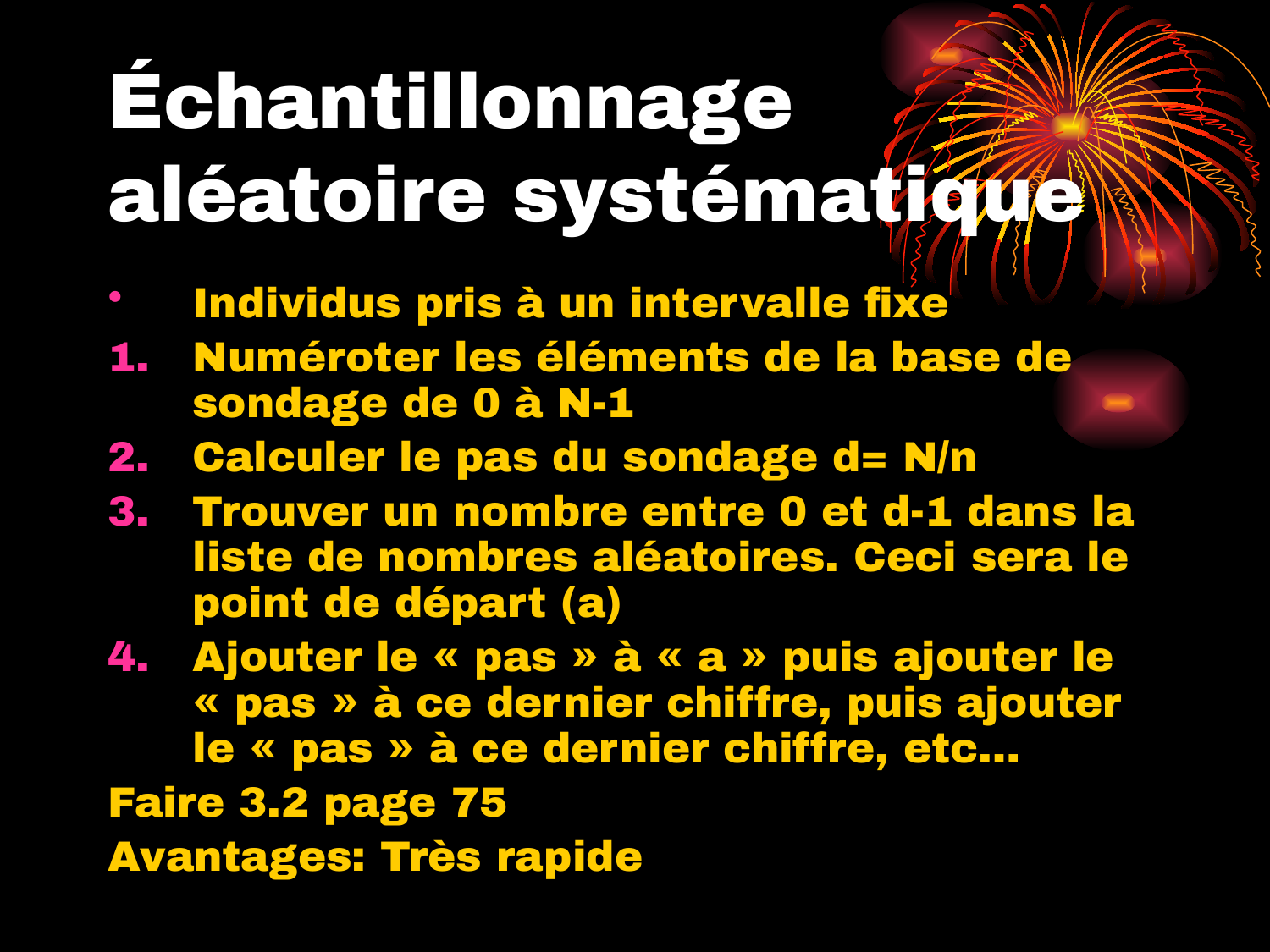

# Échantillonnage aléatoire systématique
Individus pris à un intervalle fixe
Numéroter les éléments de la base de sondage de 0 à N-1
Calculer le pas du sondage d= N/n
Trouver un nombre entre 0 et d-1 dans la liste de nombres aléatoires. Ceci sera le point de départ (a)
Ajouter le « pas » à « a » puis ajouter le « pas » à ce dernier chiffre, puis ajouter le « pas » à ce dernier chiffre, etc…
Faire 3.2 page 75
Avantages: Très rapide